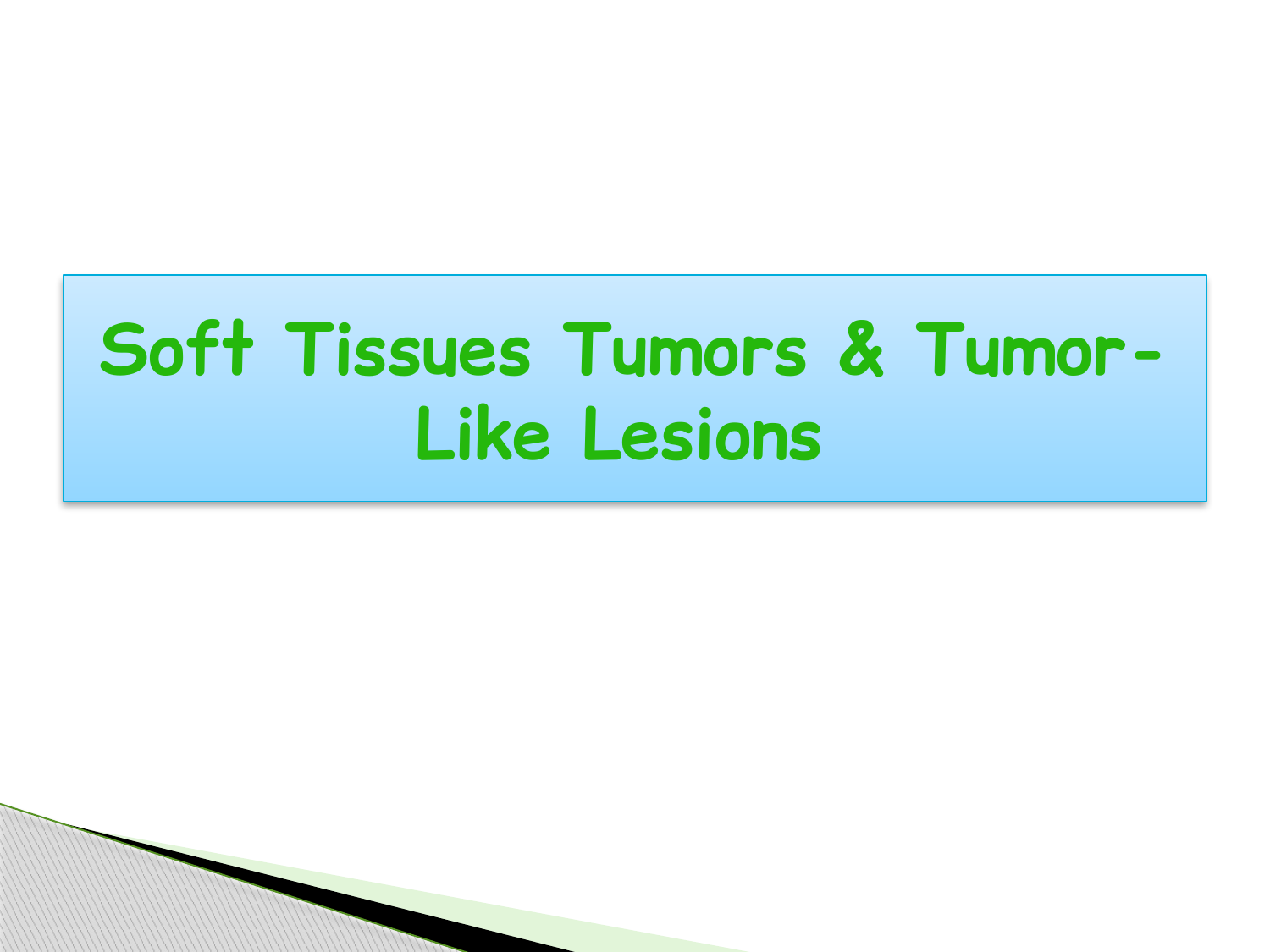

# Soft Tissues Tumors & Tumor-Like Lesions